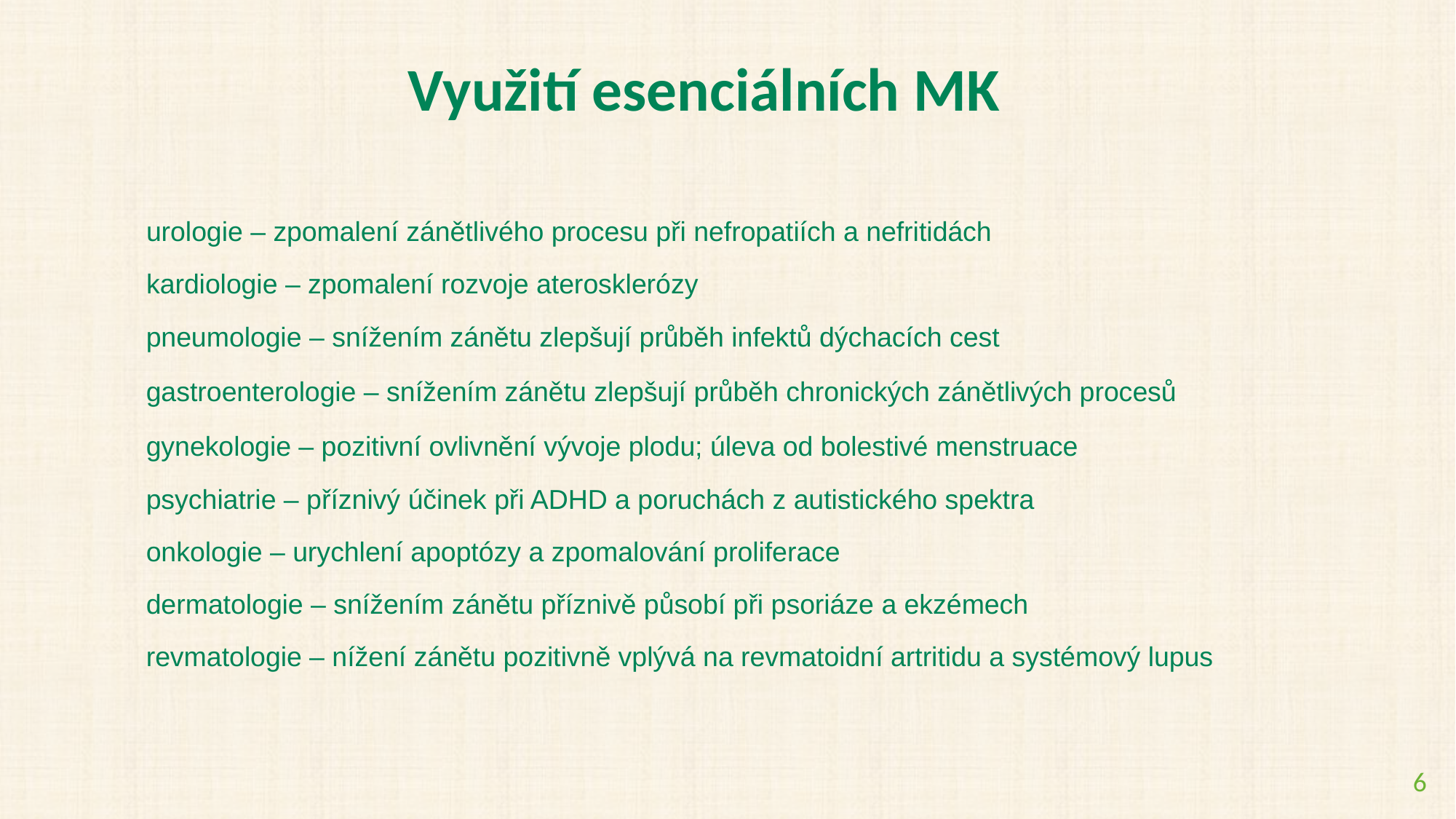

Využití esenciálních MK
urologie – zpomalení zánětlivého procesu při nefropatiích a nefritidách
kardiologie – zpomalení rozvoje aterosklerózy
pneumologie – snížením zánětu zlepšují průběh infektů dýchacích cest
gastroenterologie – snížením zánětu zlepšují průběh chronických zánětlivých procesů
gynekologie – pozitivní ovlivnění vývoje plodu; úleva od bolestivé menstruace
psychiatrie – příznivý účinek při ADHD a poruchách z autistického spektra
onkologie – urychlení apoptózy a zpomalování proliferace
dermatologie – snížením zánětu příznivě působí při psoriáze a ekzémech
revmatologie – nížení zánětu pozitivně vplývá na revmatoidní artritidu a systémový lupus
6